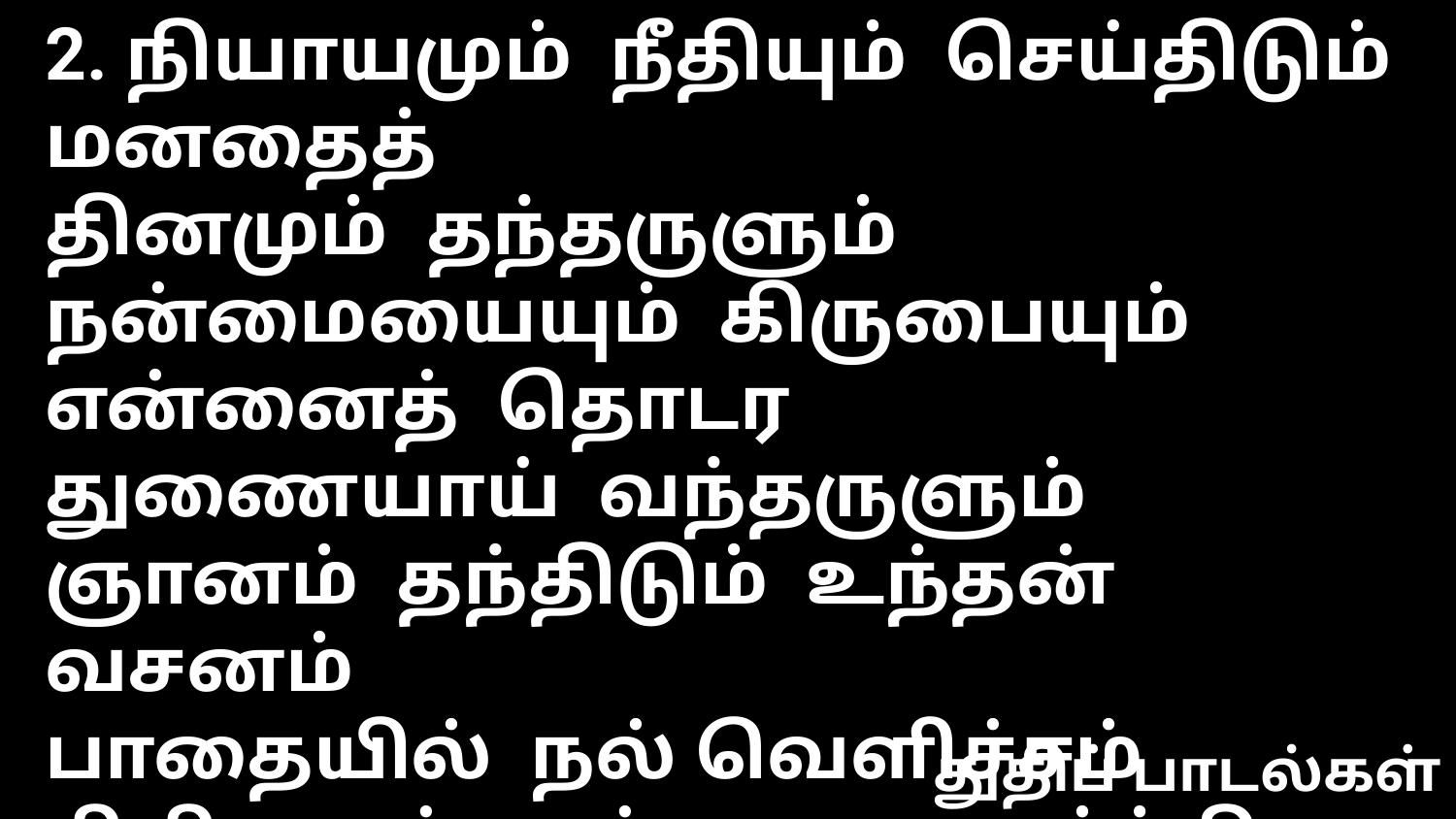

2. நியாயமும்  நீதியும்  செய்திடும்  மனதைத்
தினமும்  தந்தருளும்
நன்மையையும்  கிருபையும்  என்னைத்  தொடர
துணையாய்  வந்தருளும்
ஞானம்  தந்திடும்  உந்தன்  வசனம்
பாதையில்  நல் வெளிச்சம்
சிறியவன்  என்னை  உயர்த்தி  மேன்மை
வாழ்வைத்  தந்தருளும்

துதிப் பாடல்கள்